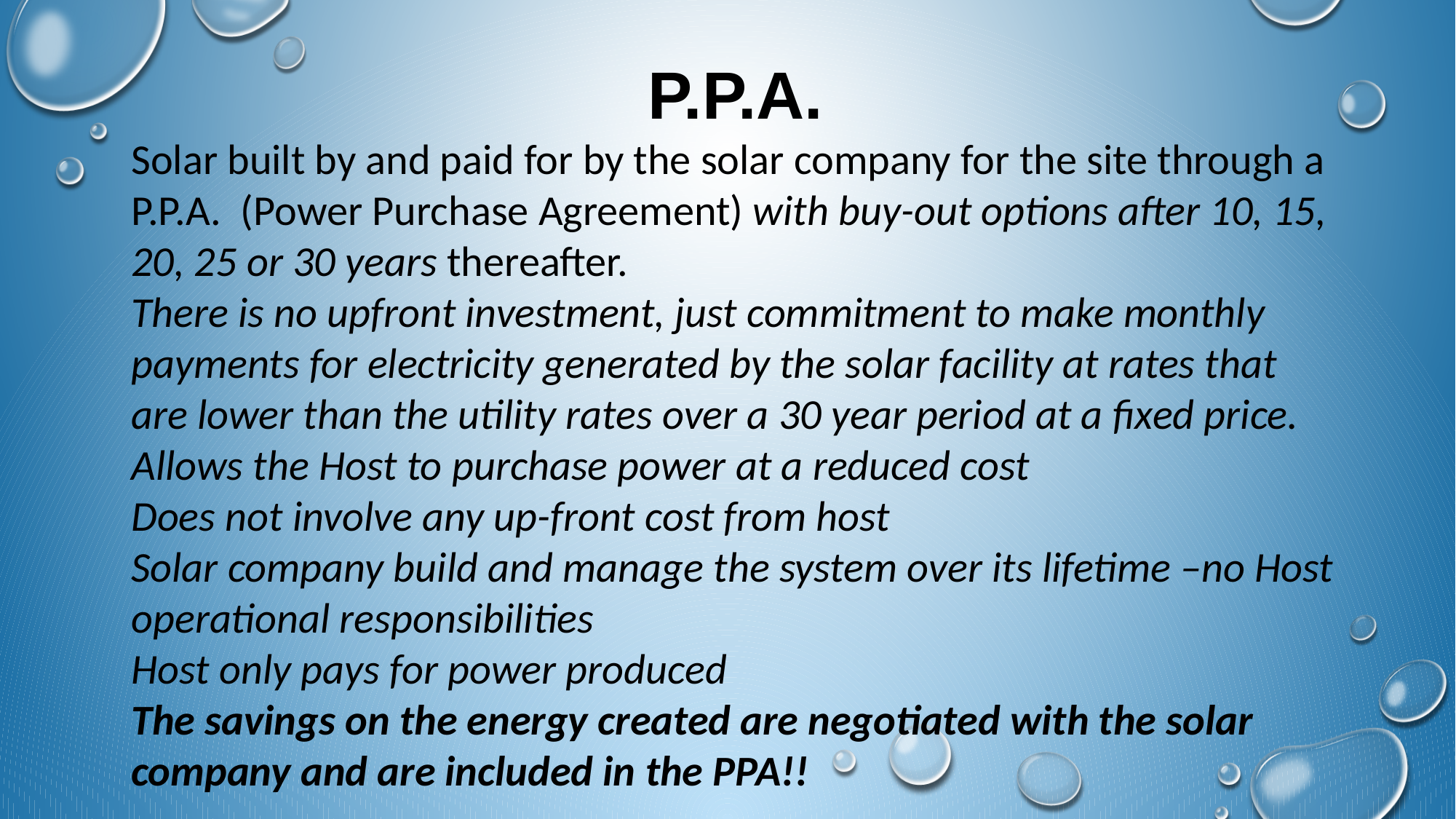

P.P.A.
Solar built by and paid for by the solar company for the site through a P.P.A.  (Power Purchase Agreement) with buy-out options after 10, 15, 20, 25 or 30 years thereafter.
There is no upfront investment, just commitment to make monthly payments for electricity generated by the solar facility at rates that are lower than the utility rates over a 30 year period at a fixed price. Allows the Host to purchase power at a reduced cost
Does not involve any up-front cost from host
Solar company build and manage the system over its lifetime –no Host operational responsibilities
Host only pays for power produced
The savings on the energy created are negotiated with the solar company and are included in the PPA!!